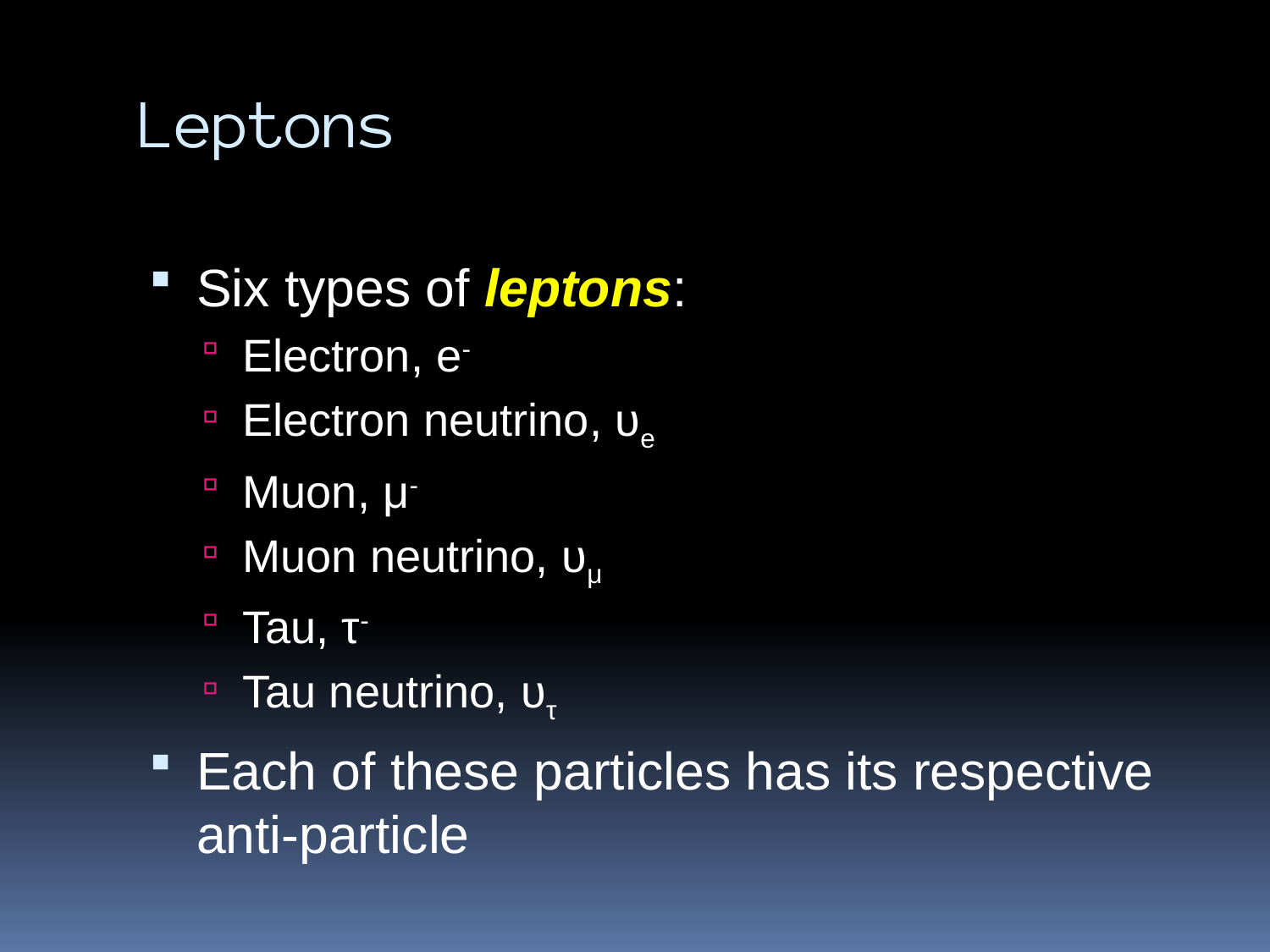

# Leptons
Six types of leptons:
Electron, e-
Electron neutrino, υe
Muon, μ-
Muon neutrino, υμ
Tau, τ-
Tau neutrino, υτ
Each of these particles has its respective anti-particle